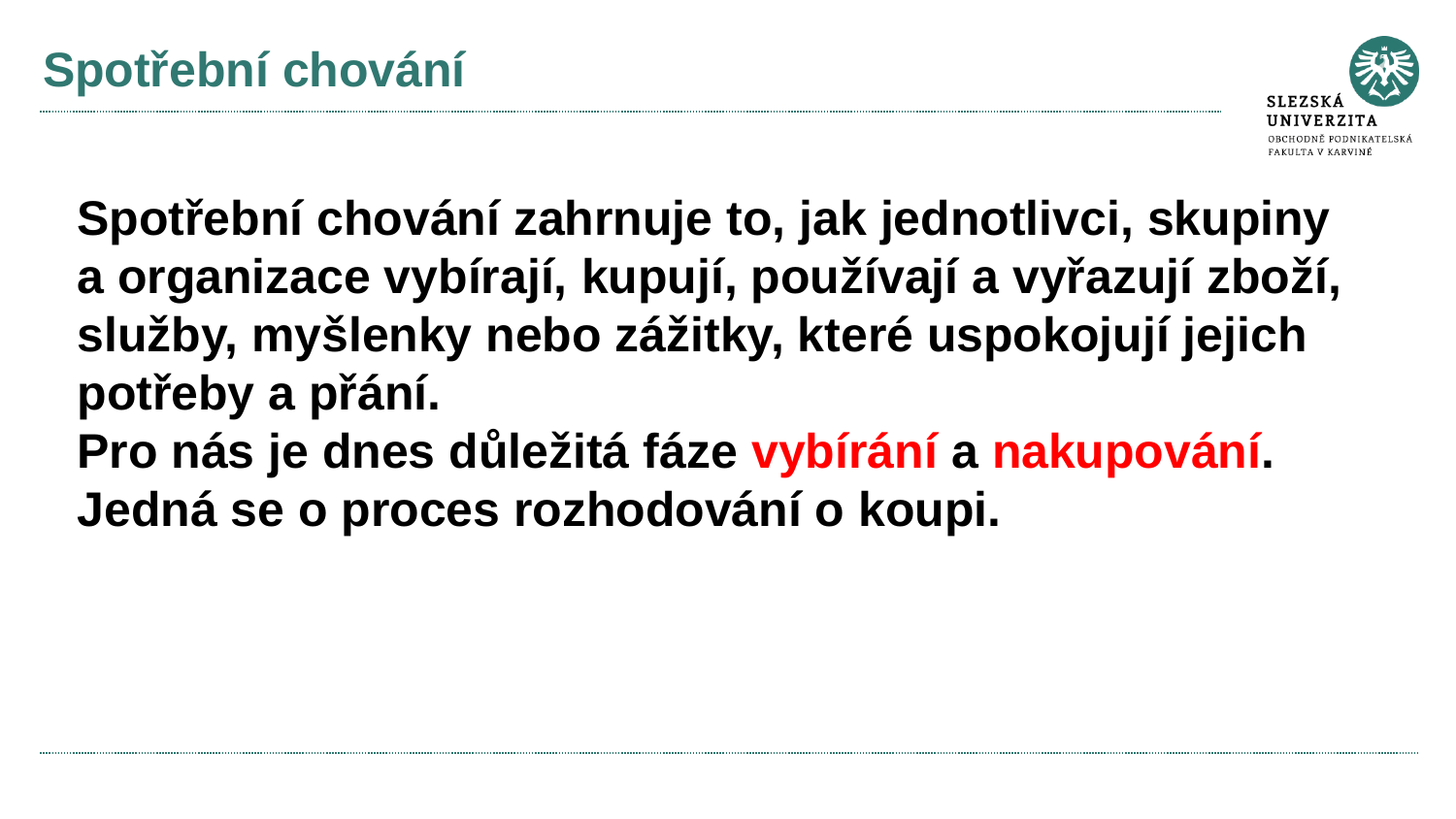

# Spotřební chování
Spotřební chování zahrnuje to, jak jednotlivci, skupiny a organizace vybírají, kupují, používají a vyřazují zboží, služby, myšlenky nebo zážitky, které uspokojují jejich potřeby a přání.
Pro nás je dnes důležitá fáze vybírání a nakupování.
Jedná se o proces rozhodování o koupi.